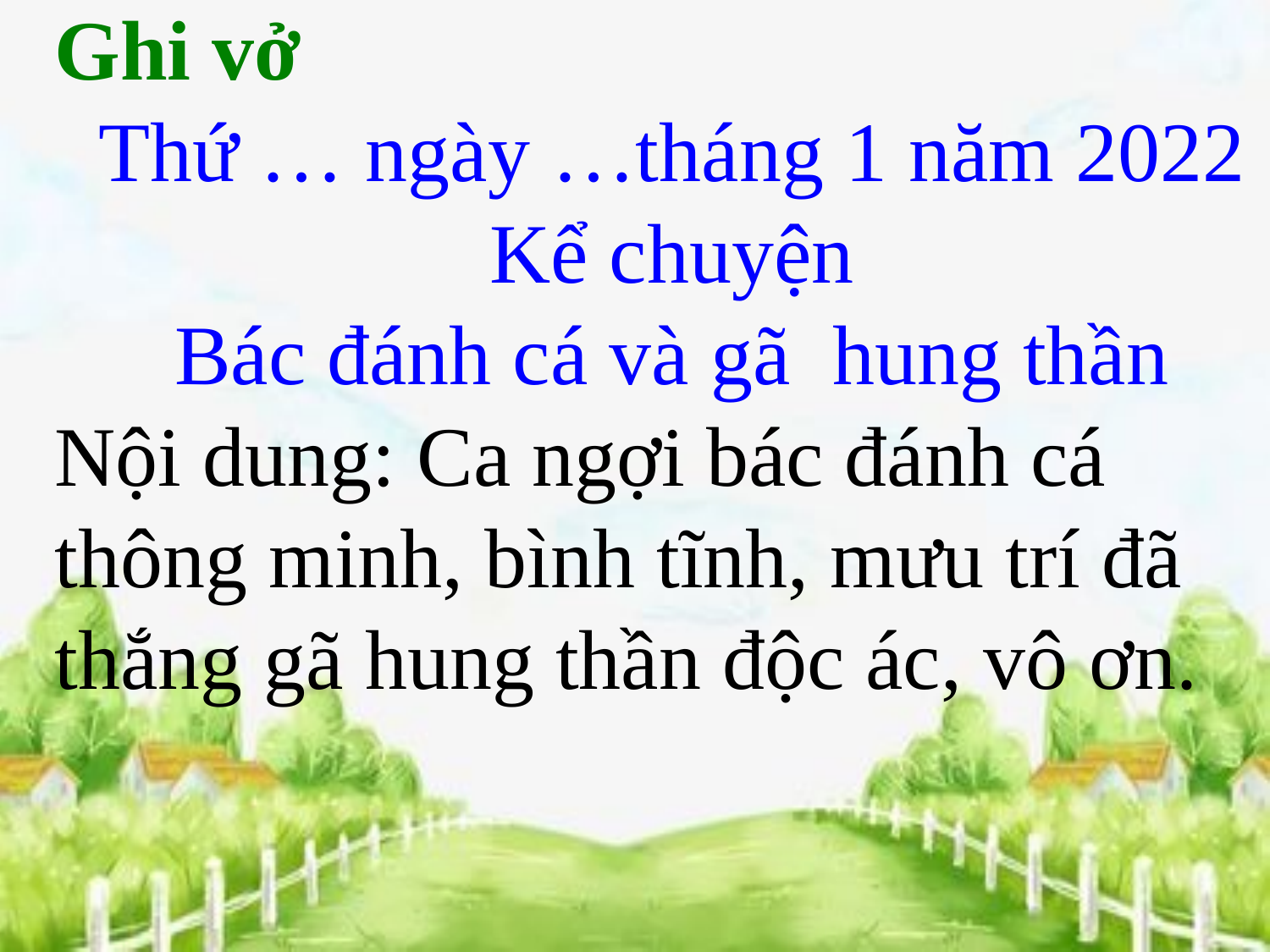

Ghi vở
Thứ … ngày …tháng 1 năm 2022
Kể chuyện
Bác đánh cá và gã  hung thần
Nội dung: Ca ngợi bác đánh cá thông minh, bình tĩnh, mưu trí đã thắng gã hung thần độc ác, vô ơn.